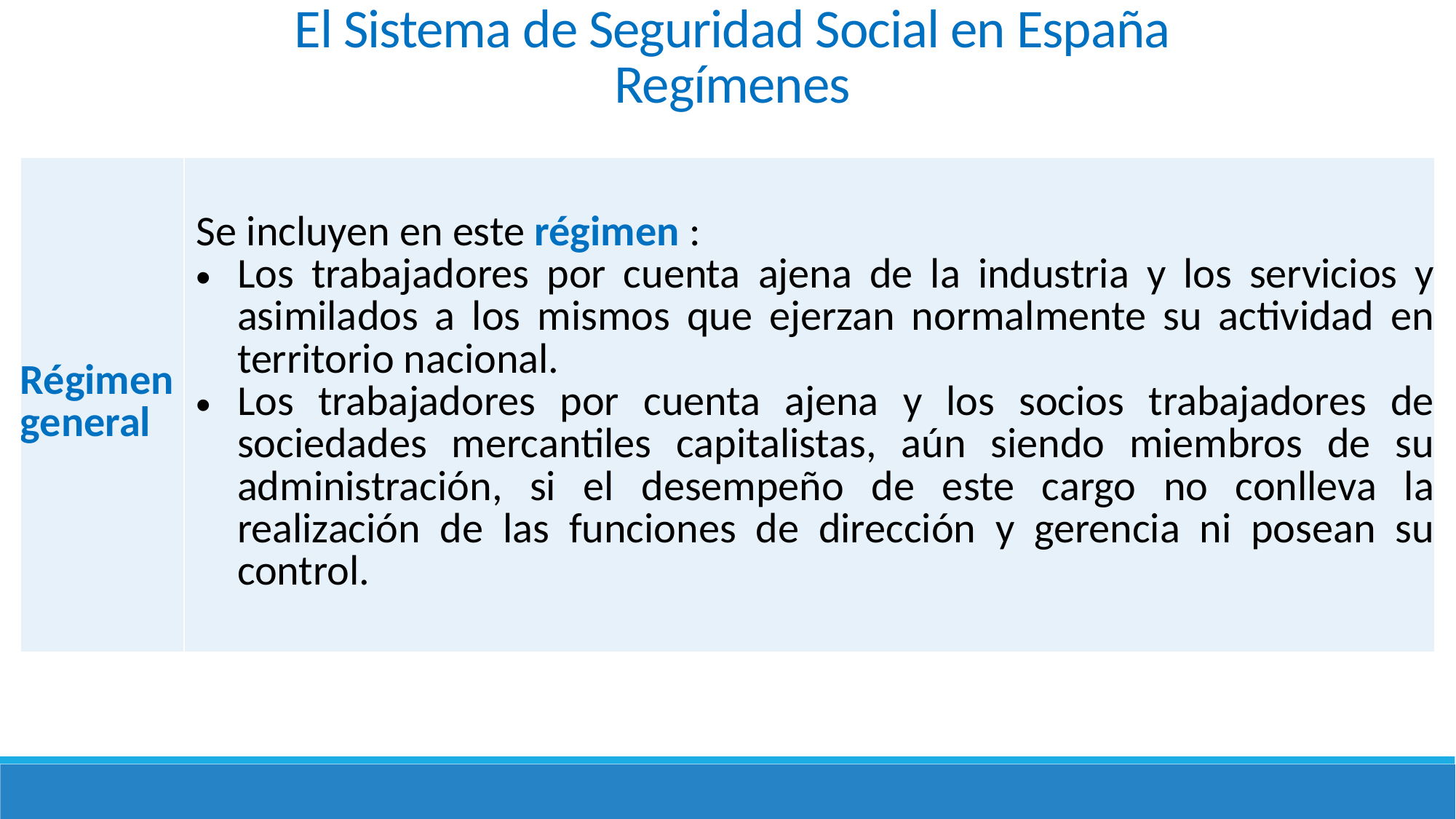

El Sistema de Seguridad Social en España
Regímenes

| Régimen general | Se incluyen en este régimen : Los trabajadores por cuenta ajena de la industria y los servicios y asimilados a los mismos que ejerzan normalmente su actividad en territorio nacional. Los trabajadores por cuenta ajena y los socios trabajadores de sociedades mercantiles capitalistas, aún siendo miembros de su administración, si el desempeño de este cargo no conlleva la realización de las funciones de dirección y gerencia ni posean su control. |
| --- | --- |